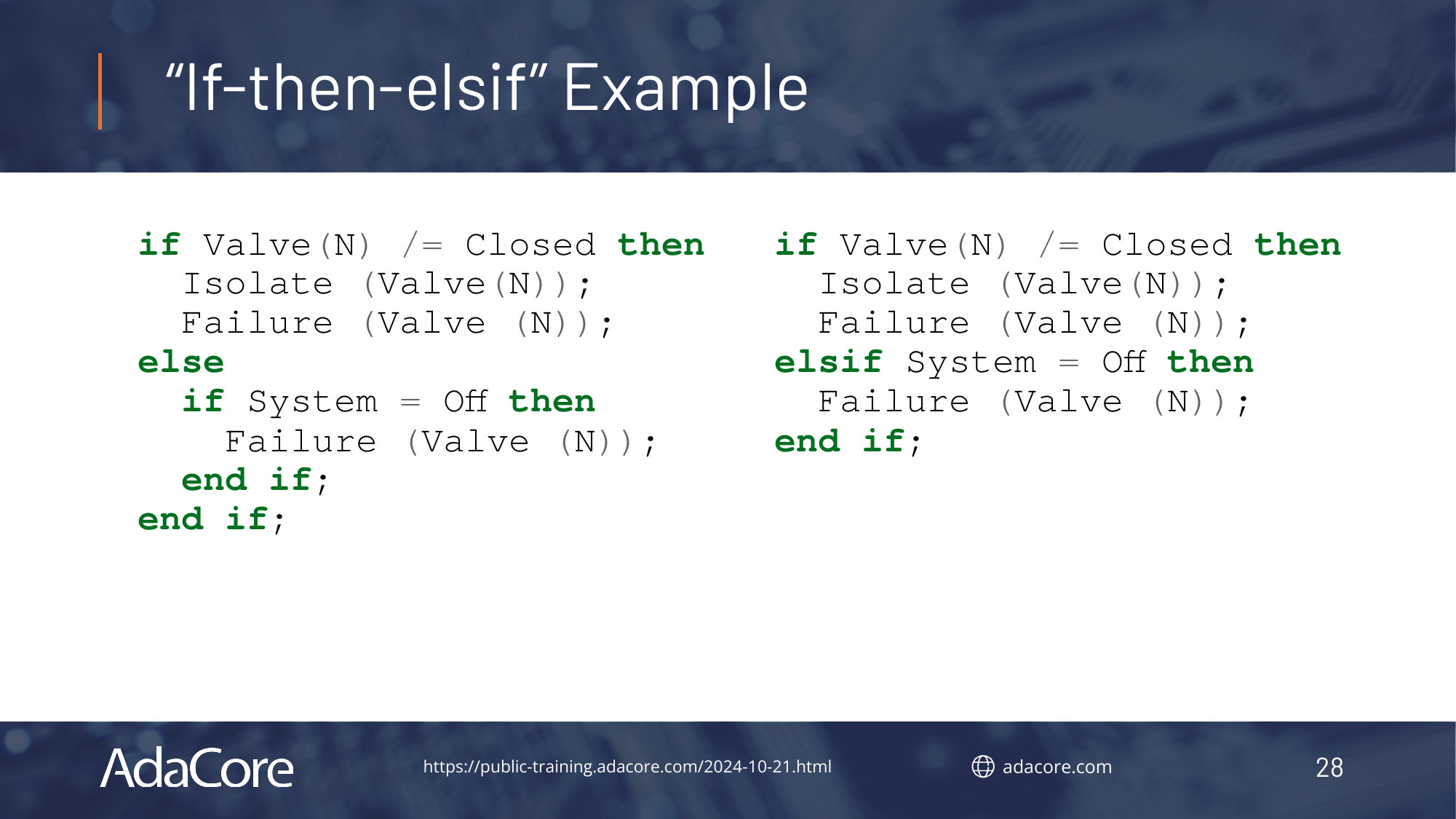

# “If-then-elsif” Example
if Valve(N) /= Closed then
  Isolate (Valve(N));
  Failure (Valve (N));
else
  if System = Off then
    Failure (Valve (N));
  end if;
end if;
if Valve(N) /= Closed then
  Isolate (Valve(N));
  Failure (Valve (N));
elsif System = Off then
  Failure (Valve (N));
end if;
28